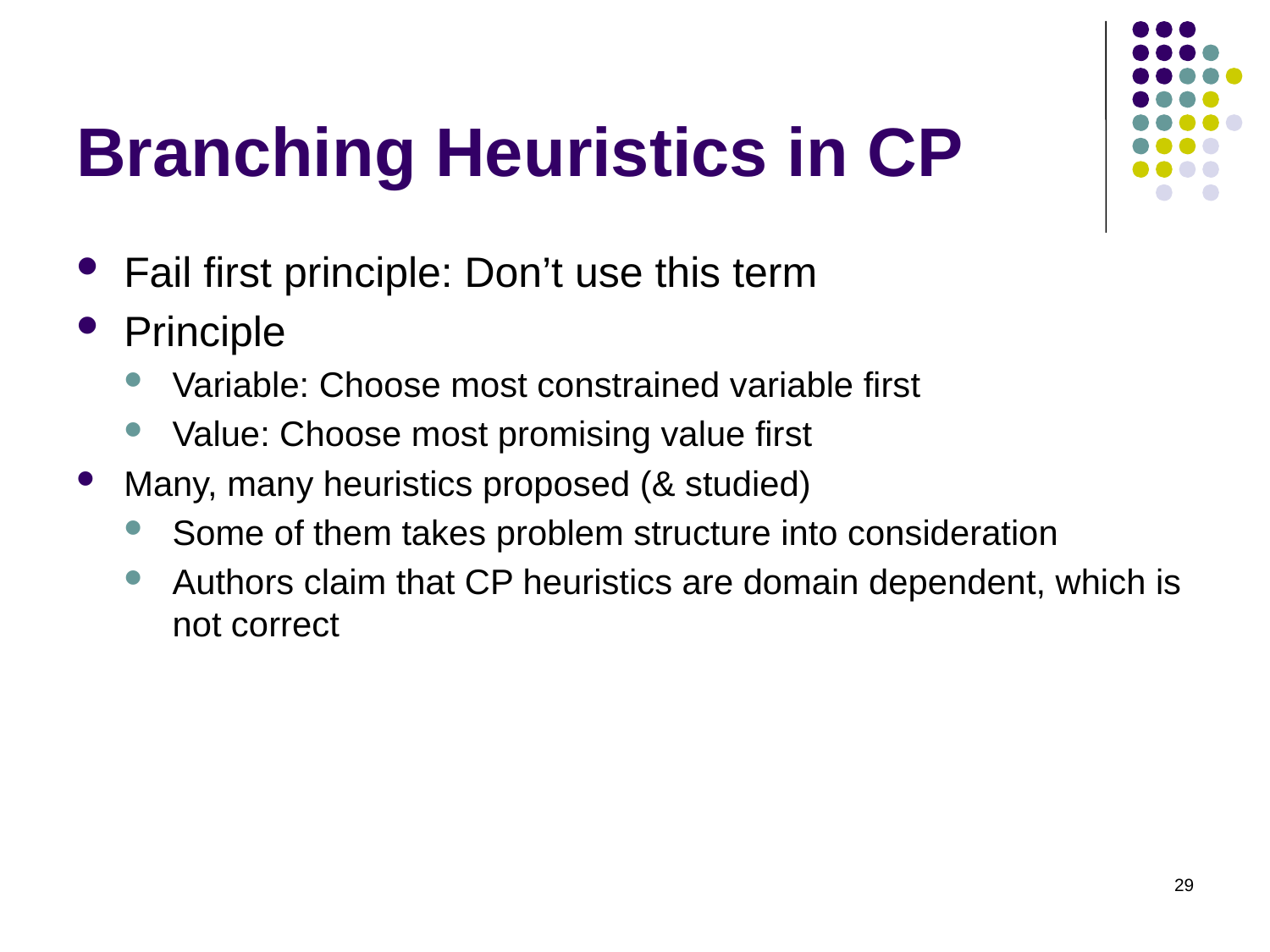

# Branching Heuristics in CP
Fail first principle: Don’t use this term
Principle
Variable: Choose most constrained variable first
Value: Choose most promising value first
Many, many heuristics proposed (& studied)
Some of them takes problem structure into consideration
Authors claim that CP heuristics are domain dependent, which is not correct
29